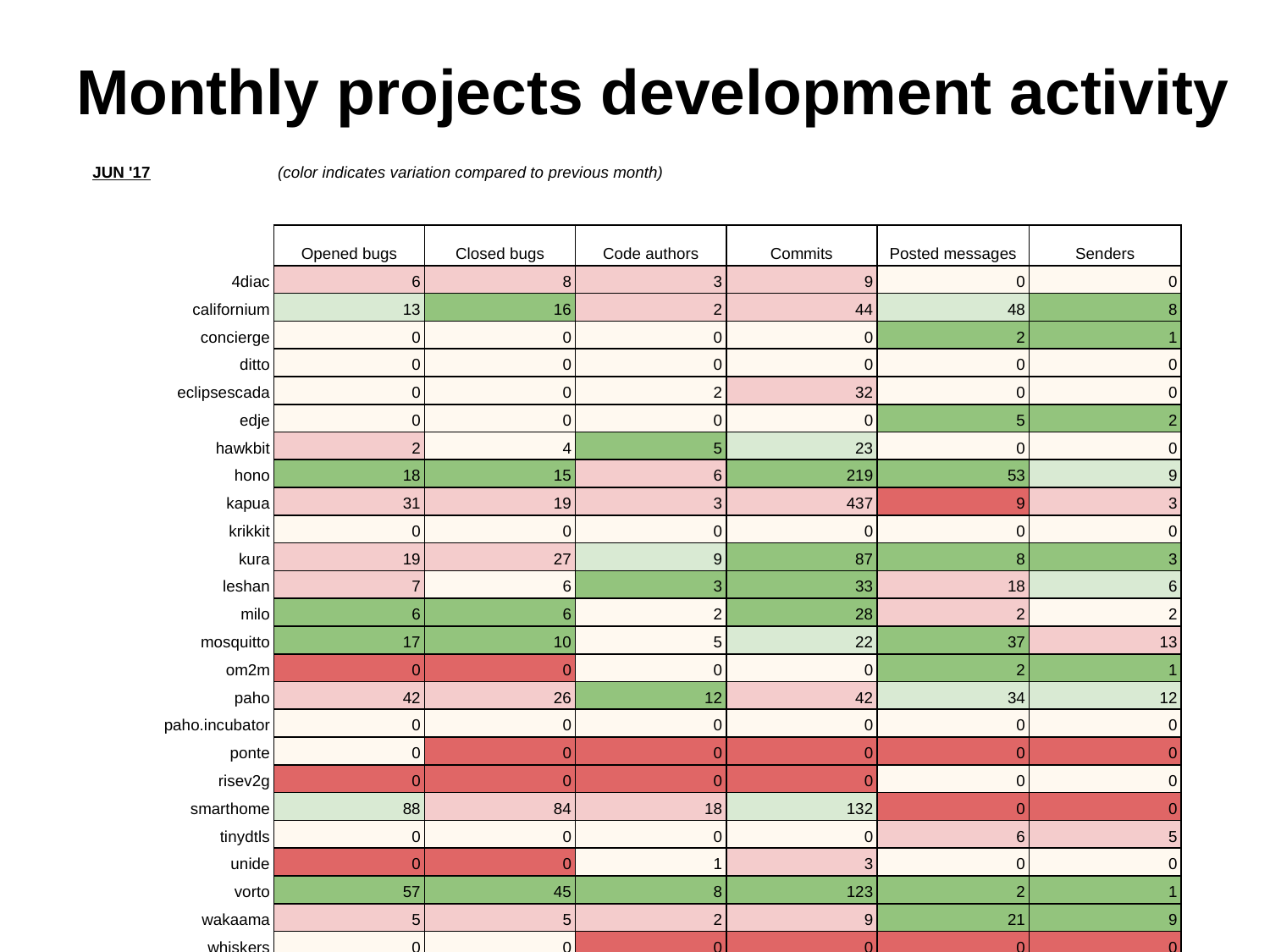

# Monthly projects development activity
| JUN '17 | (color indicates variation compared to previous month) |  |  |  |  |  |
| --- | --- | --- | --- | --- | --- | --- |
|  |  |  |  |  |  |  |
|  | Opened bugs | Closed bugs | Code authors | Commits | Posted messages | Senders |
| 4diac | 6 | 8 | 3 | 9 | 0 | 0 |
| californium | 13 | 16 | 2 | 44 | 48 | 8 |
| concierge | 0 | 0 | 0 | 0 | 2 | 1 |
| ditto | 0 | 0 | 0 | 0 | 0 | 0 |
| eclipsescada | 0 | 0 | 2 | 32 | 0 | 0 |
| edje | 0 | 0 | 0 | 0 | 5 | 2 |
| hawkbit | 2 | 4 | 5 | 23 | 0 | 0 |
| hono | 18 | 15 | 6 | 219 | 53 | 9 |
| kapua | 31 | 19 | 3 | 437 | 9 | 3 |
| krikkit | 0 | 0 | 0 | 0 | 0 | 0 |
| kura | 19 | 27 | 9 | 87 | 8 | 3 |
| leshan | 7 | 6 | 3 | 33 | 18 | 6 |
| milo | 6 | 6 | 2 | 28 | 2 | 2 |
| mosquitto | 17 | 10 | 5 | 22 | 37 | 13 |
| om2m | 0 | 0 | 0 | 0 | 2 | 1 |
| paho | 42 | 26 | 12 | 42 | 34 | 12 |
| paho.incubator | 0 | 0 | 0 | 0 | 0 | 0 |
| ponte | 0 | 0 | 0 | 0 | 0 | 0 |
| risev2g | 0 | 0 | 0 | 0 | 0 | 0 |
| smarthome | 88 | 84 | 18 | 132 | 0 | 0 |
| tinydtls | 0 | 0 | 0 | 0 | 6 | 5 |
| unide | 0 | 0 | 1 | 3 | 0 | 0 |
| vorto | 57 | 45 | 8 | 123 | 2 | 1 |
| wakaama | 5 | 5 | 2 | 9 | 21 | 9 |
| whiskers | 0 | 0 | 0 | 0 | 0 | 0 |
| ALL PROJECTS | 311 | 271 | 81 | 1243 | 247 | 75 |